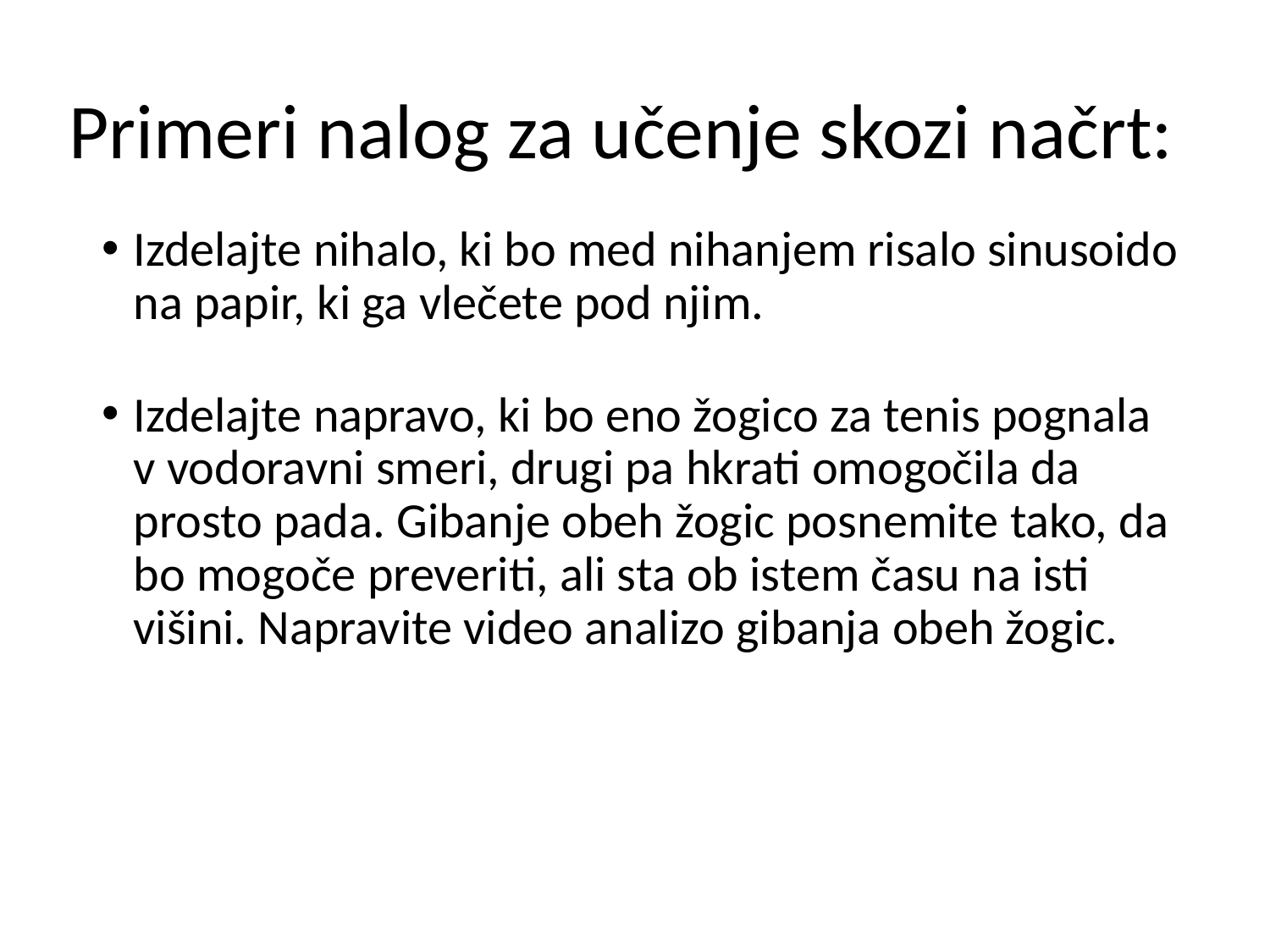

# Primeri nalog za učenje skozi načrt:
Izdelajte nihalo, ki bo med nihanjem risalo sinusoido na papir, ki ga vlečete pod njim.
Izdelajte napravo, ki bo eno žogico za tenis pognala v vodoravni smeri, drugi pa hkrati omogočila da prosto pada. Gibanje obeh žogic posnemite tako, da bo mogoče preveriti, ali sta ob istem času na isti višini. Napravite video analizo gibanja obeh žogic.